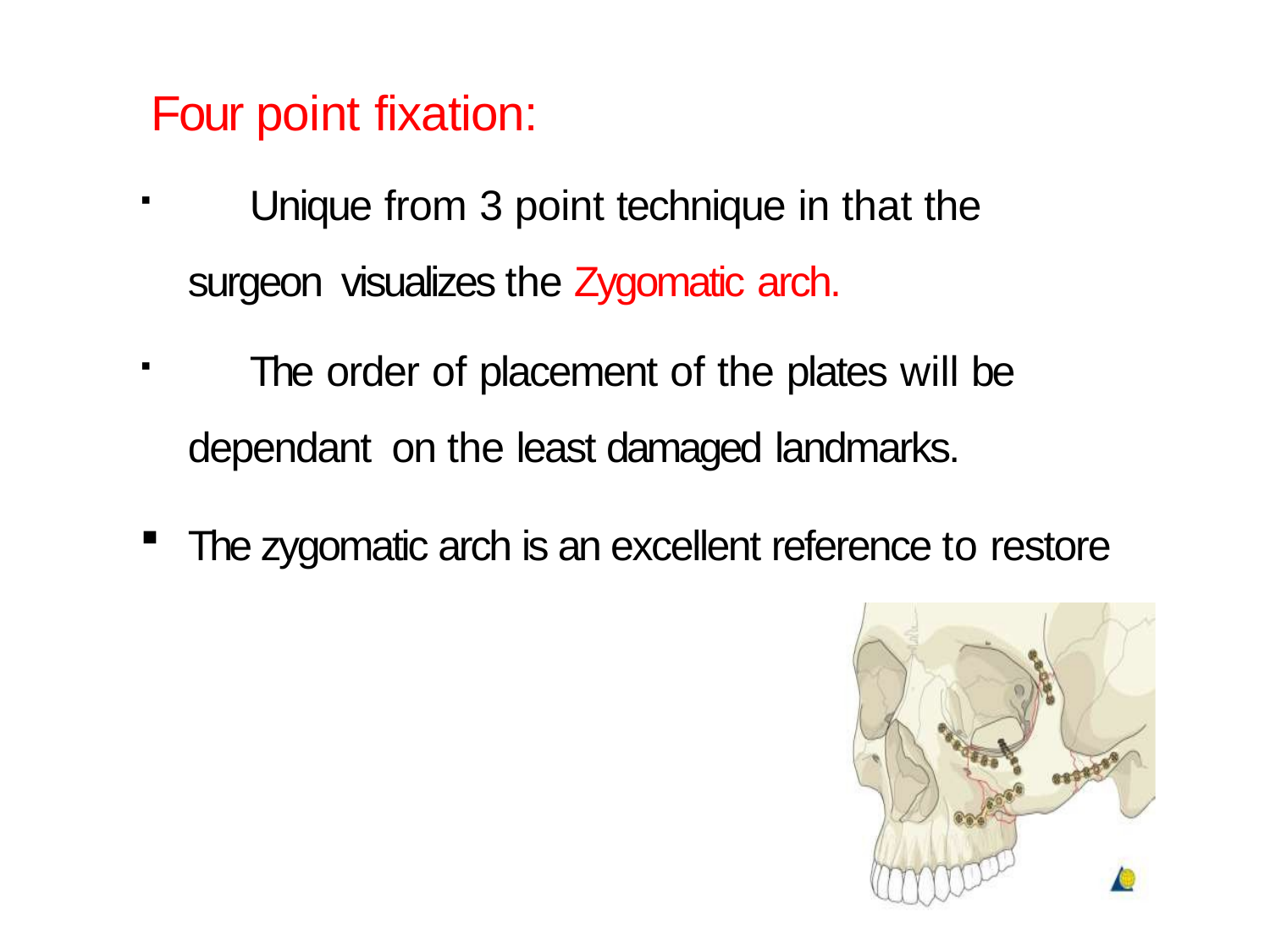

Four point fixation:
	Unique from 3 point technique in that the surgeon  visualizes the Zygomatic arch.
	The order of placement of the plates will be dependant  on the least damaged landmarks.
The zygomatic arch is an excellent reference to restore